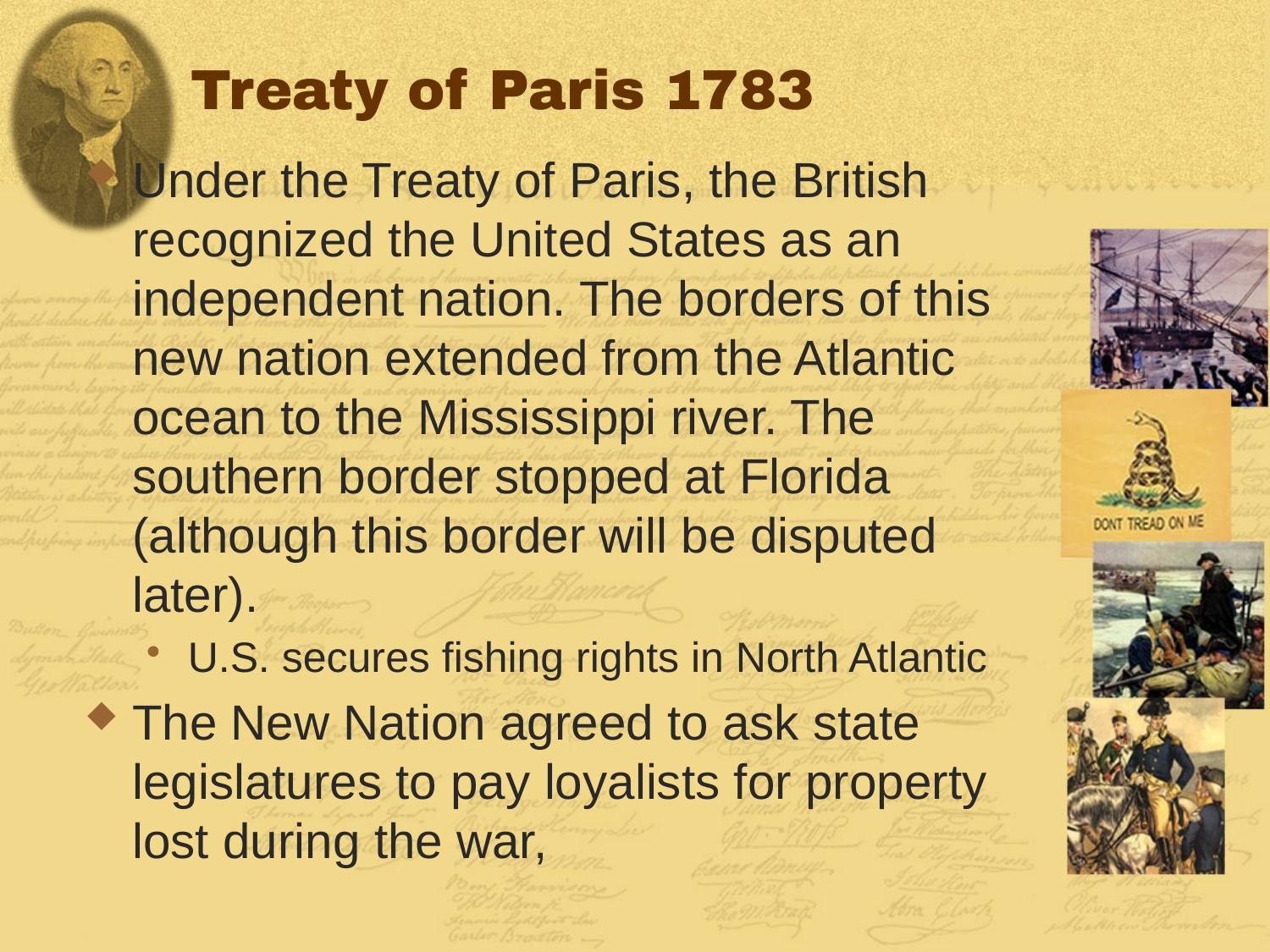

# Treaty of Paris 1783
Under the Treaty of Paris, the British recognized the United States as an independent nation. The borders of this new nation extended from the Atlantic ocean to the Mississippi river. The southern border stopped at Florida (although this border will be disputed later).
U.S. secures fishing rights in North Atlantic
The New Nation agreed to ask state legislatures to pay loyalists for property lost during the war,